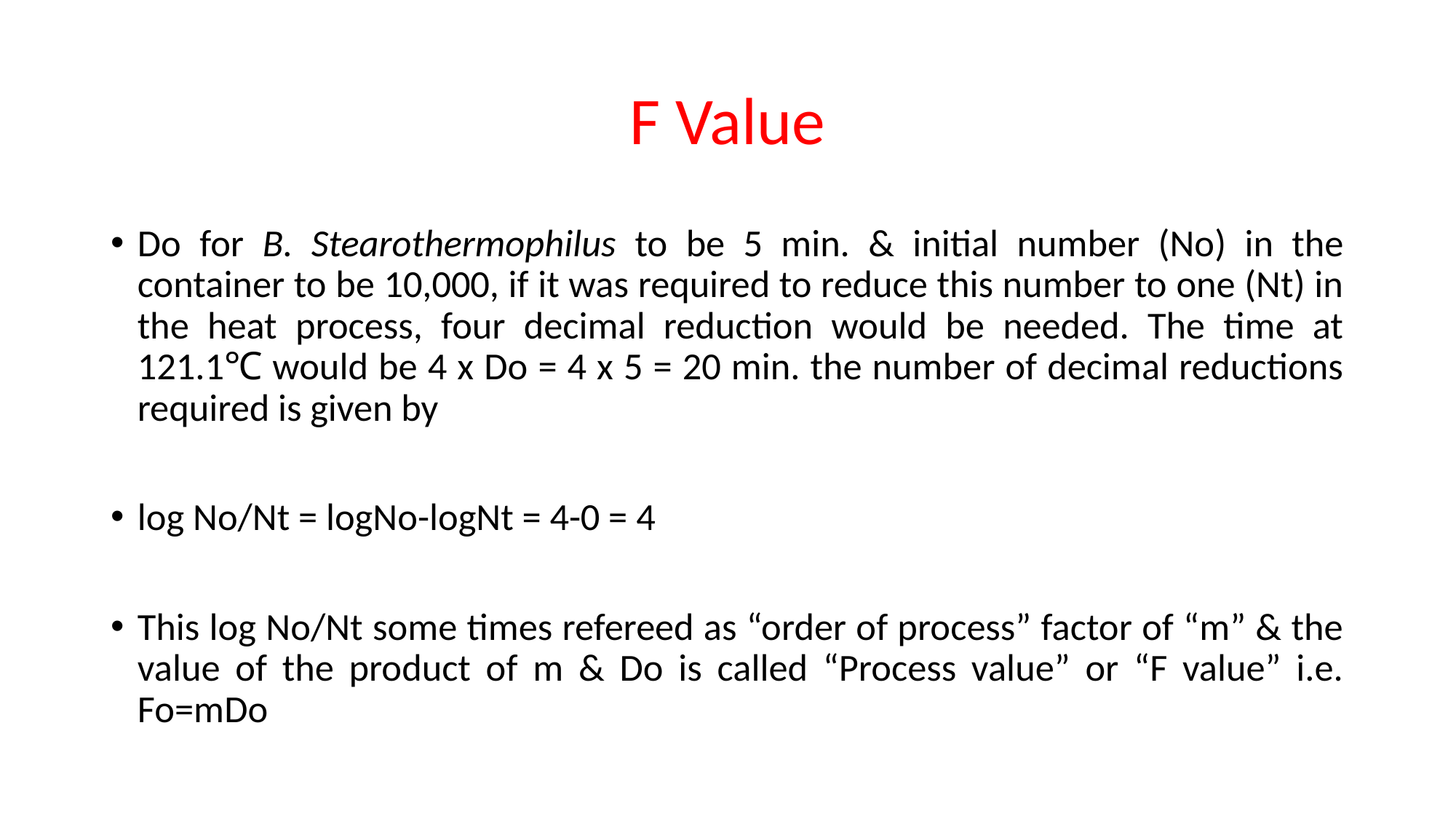

# F Value
Do for B. Stearothermophilus to be 5 min. & initial number (No) in the container to be 10,000, if it was required to reduce this number to one (Nt) in the heat process, four decimal reduction would be needed. The time at 121.1℃ would be 4 x Do = 4 x 5 = 20 min. the number of decimal reductions required is given by

log No/Nt = logNo-logNt = 4-0 = 4

This log No/Nt some times refereed as “order of process” factor of “m” & the value of the product of m & Do is called “Process value” or “F value” i.e. Fo=mDo